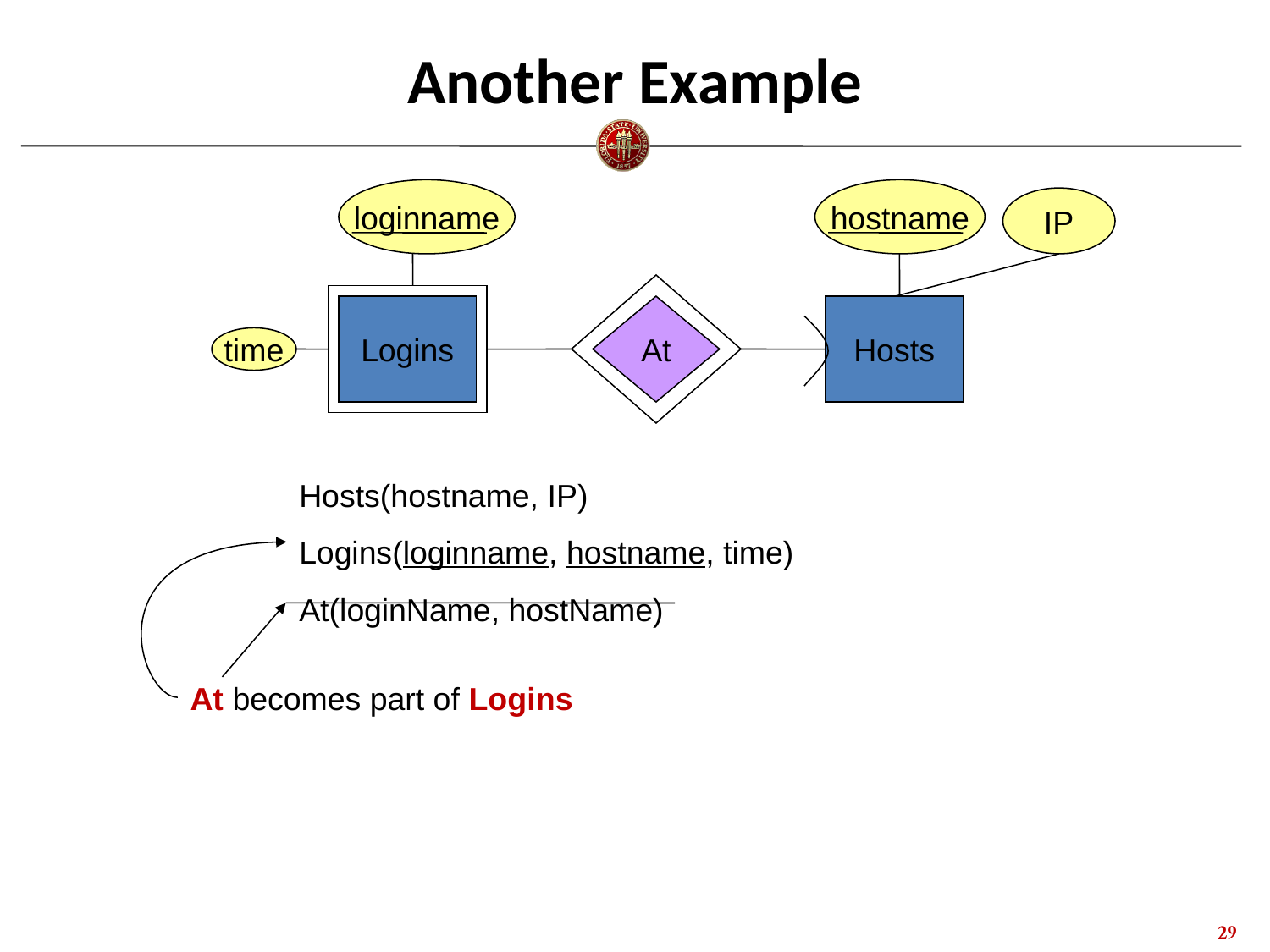

# Another Example
loginname
hostname
IP

Logins
At
Hosts

time

Hosts(hostname, IP)
Logins(loginname, hostname, time)
At(loginName, hostName)

At becomes part of Logins

29